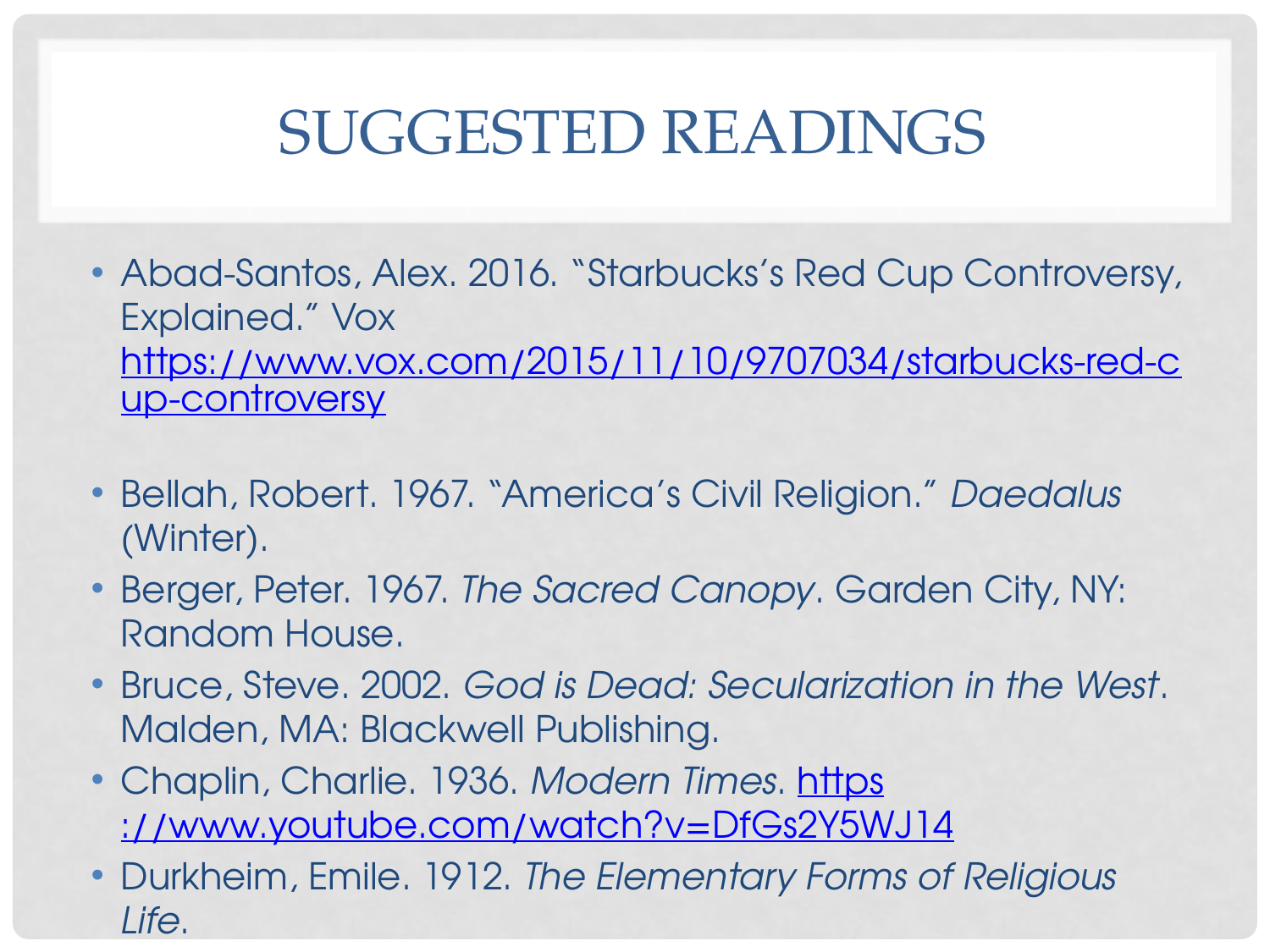

# Suggested Readings
Abad-Santos, Alex. 2016. “Starbucks’s Red Cup Controversy, Explained.” Vox https://www.vox.com/2015/11/10/9707034/starbucks-red-cup-controversy
Bellah, Robert. 1967. “America’s Civil Religion.” Daedalus (Winter).
Berger, Peter. 1967. The Sacred Canopy. Garden City, NY: Random House.
Bruce, Steve. 2002. God is Dead: Secularization in the West. Malden, MA: Blackwell Publishing.
Chaplin, Charlie. 1936. Modern Times. https://www.youtube.com/watch?v=DfGs2Y5WJ14
Durkheim, Emile. 1912. The Elementary Forms of Religious Life.